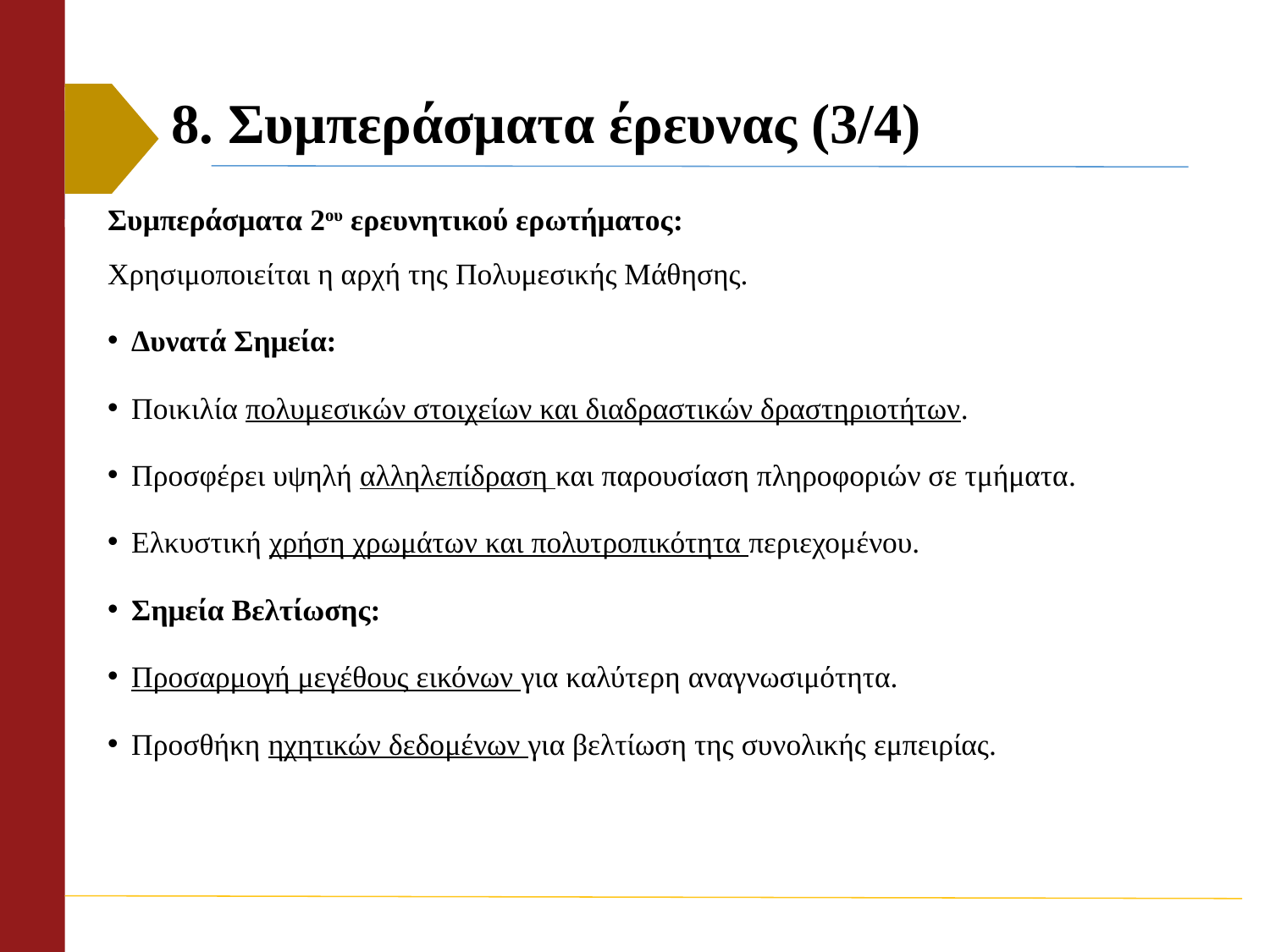

# 8. Συμπεράσματα έρευνας (3/4)
Συμπεράσματα 2ου ερευνητικού ερωτήματος:
Χρησιμοποιείται η αρχή της Πολυμεσικής Μάθησης.
Δυνατά Σημεία:
Ποικιλία πολυμεσικών στοιχείων και διαδραστικών δραστηριοτήτων.
Προσφέρει υψηλή αλληλεπίδραση και παρουσίαση πληροφοριών σε τμήματα.
Ελκυστική χρήση χρωμάτων και πολυτροπικότητα περιεχομένου.
Σημεία Βελτίωσης:
Προσαρμογή μεγέθους εικόνων για καλύτερη αναγνωσιμότητα.
Προσθήκη ηχητικών δεδομένων για βελτίωση της συνολικής εμπειρίας.